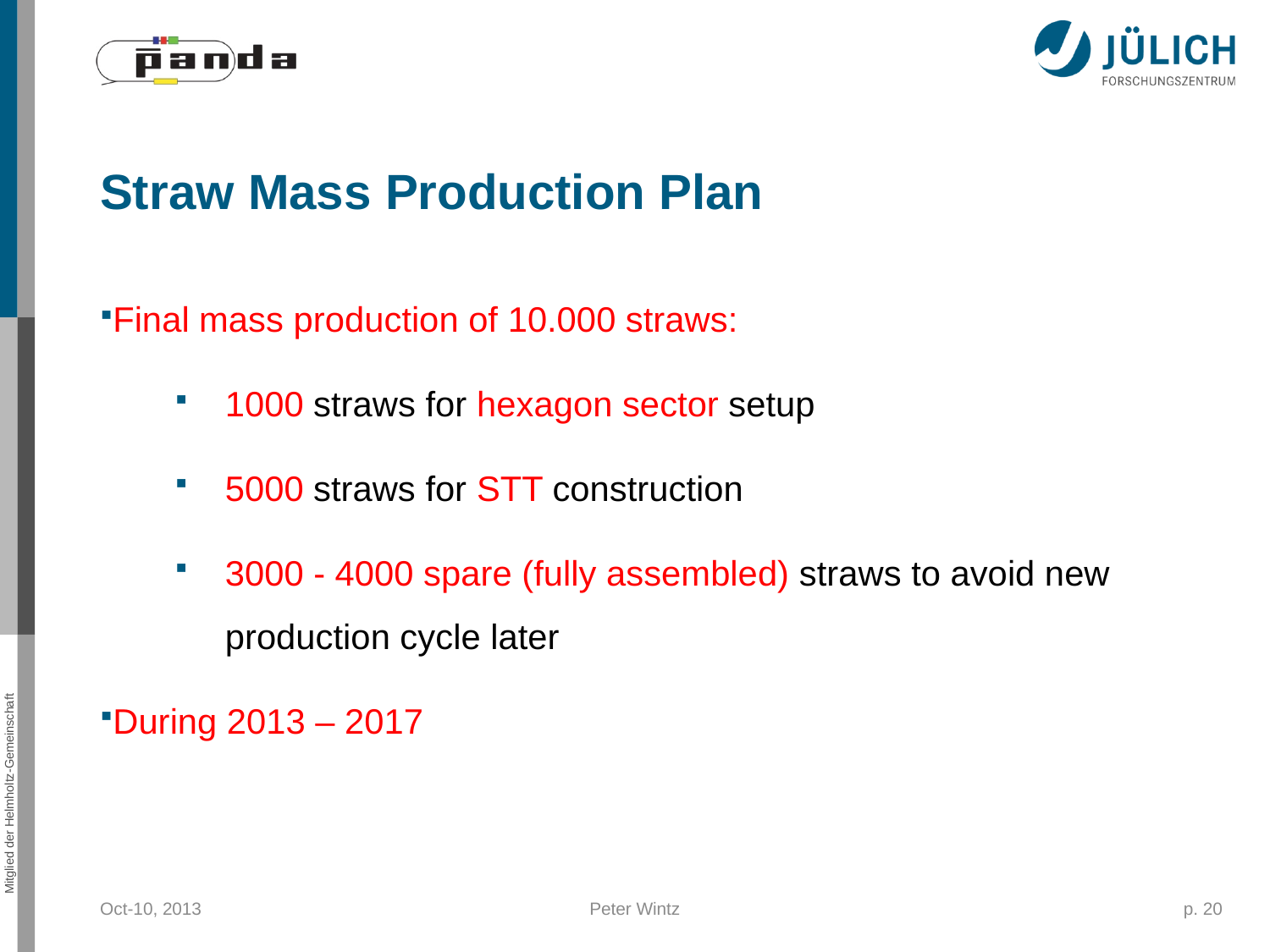

Straw Mass Production Plan
Final mass production of 10.000 straws:
1000 straws for hexagon sector setup
5000 straws for STT construction
3000 - 4000 spare (fully assembled) straws to avoid new production cycle later
During 2013 – 2017

Oct-10, 2013
Peter Wintz
p. 20